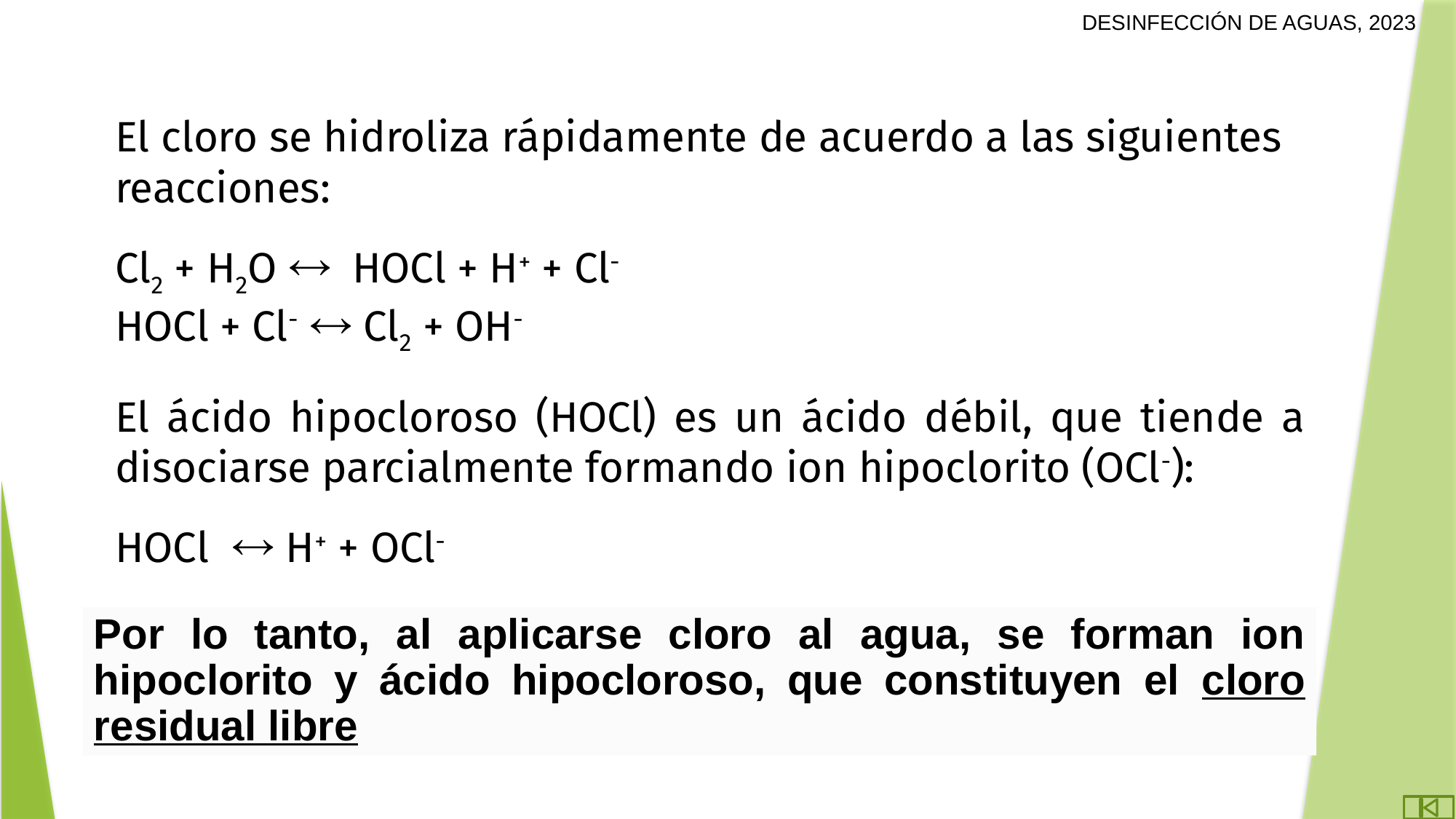

El cloro se hidroliza rápidamente de acuerdo a las siguientes reacciones:

Cl2 + H2O ↔  HOCl + H+ + Cl-
HOCl + Cl- ↔ Cl2 + OH-

El ácido hipocloroso (HOCl) es un ácido débil, que tiende a disociarse parcialmente formando ion hipoclorito (OCl-):

HOCl  ↔ H+ + OCl-
Por lo tanto, al aplicarse cloro al agua, se forman ion hipoclorito y ácido hipocloroso, que constituyen el cloro residual libre